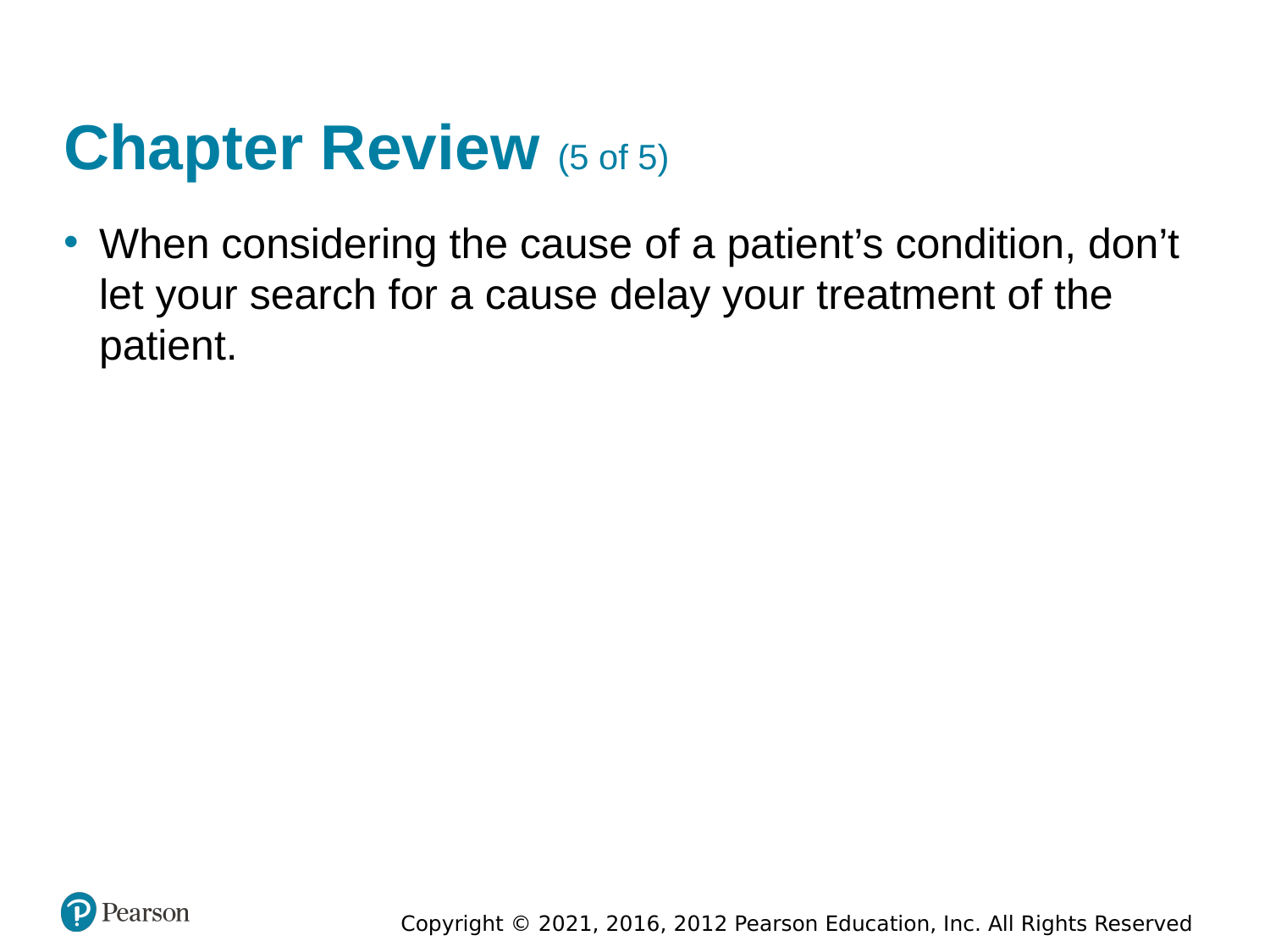

# Chapter Review (5 of 5)
When considering the cause of a patient’s condition, don’t let your search for a cause delay your treatment of the patient.